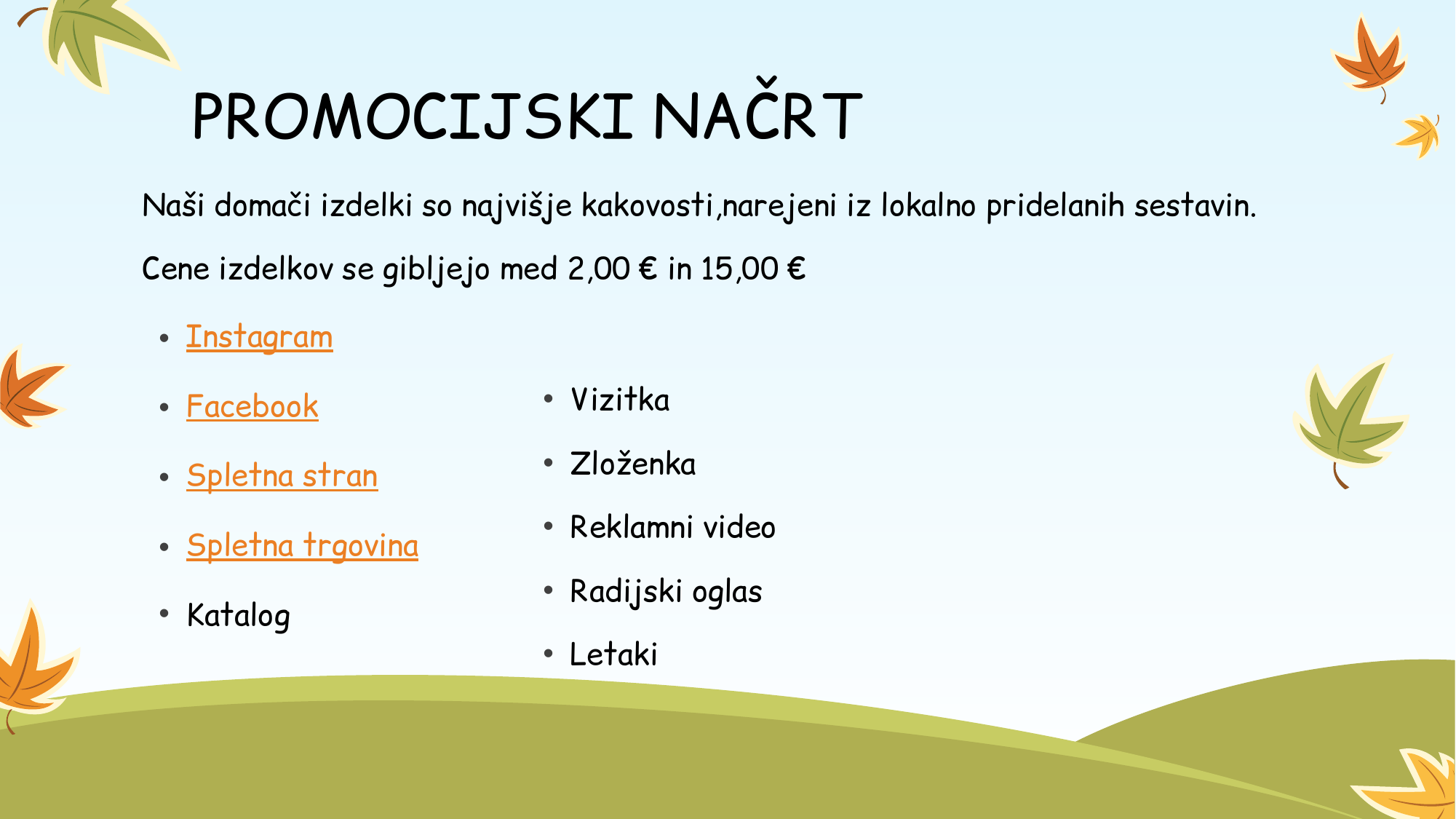

# PROMOCIJSKI NAČRT
Naši domači izdelki so najvišje kakovosti,narejeni iz lokalno pridelanih sestavin.
Cene izdelkov se gibljejo med 2,00 € in 15,00 €
Instagram
Facebook
Spletna stran
Spletna trgovina
Katalog

Vizitka
Zloženka
Reklamni video
Radijski oglas
Letaki